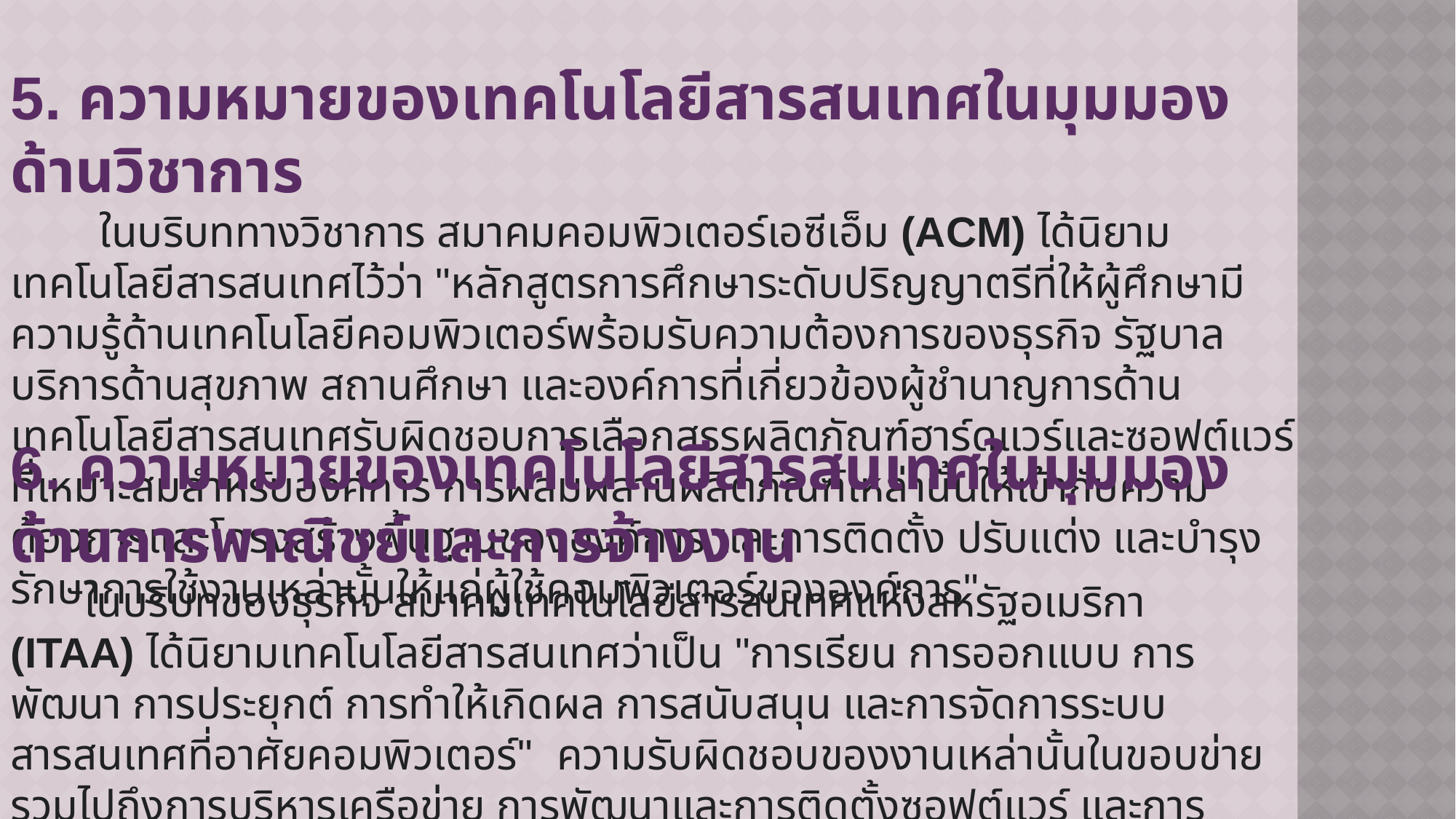

5. ความหมายของเทคโนโลยีสารสนเทศในมุมมองด้านวิชาการ
        ในบริบททางวิชาการ สมาคมคอมพิวเตอร์เอซีเอ็ม (ACM) ได้นิยามเทคโนโลยีสารสนเทศไว้ว่า "หลักสูตรการศึกษาระดับปริญญาตรีที่ให้ผู้ศึกษามีความรู้ด้านเทคโนโลยีคอมพิวเตอร์พร้อมรับความต้องการของธุรกิจ รัฐบาล บริการด้านสุขภาพ สถานศึกษา และองค์การที่เกี่ยวข้องผู้ชำนาญการด้านเทคโนโลยีสารสนเทศรับผิดชอบการเลือกสรรผลิตภัณฑ์ฮาร์ดแวร์และซอฟต์แวร์ที่เหมาะสมสำหรับองค์การ การผสมผสานผลิตภัณฑ์เหล่านั้นให้เข้ากับความต้องการและโครงสร้างพื้นฐานขององค์การ และการติดตั้ง ปรับแต่ง และบำรุงรักษาการใช้งานเหล่านั้นให้แก่ผู้ใช้คอมพิวเตอร์ขององค์การ"
6. ความหมายของเทคโนโลยีสารสนเทศในมุมมองด้านการพาณิชย์และการจ้างงาน
   ในบริบทของธุรกิจ สมาคมเทคโนโลยีสารสนเทศแห่งสหรัฐอเมริกา (ITAA) ได้นิยามเทคโนโลยีสารสนเทศว่าเป็น "การเรียน การออกแบบ การพัฒนา การประยุกต์ การทำให้เกิดผล การสนับสนุน และการจัดการระบบสารสนเทศที่อาศัยคอมพิวเตอร์"  ความรับผิดชอบของงานเหล่านั้นในขอบข่ายรวมไปถึงการบริหารเครือข่าย การพัฒนาและการติดตั้งซอฟต์แวร์ และการวางแผนและจัดการวัฏจักรชีวิตของเทคโนโลยีขององค์การ อันประกอบด้วยการบำรุงรักษา การยกระดับ และการทดแทนฮาร์ดแวร์และซอฟต์แวร์